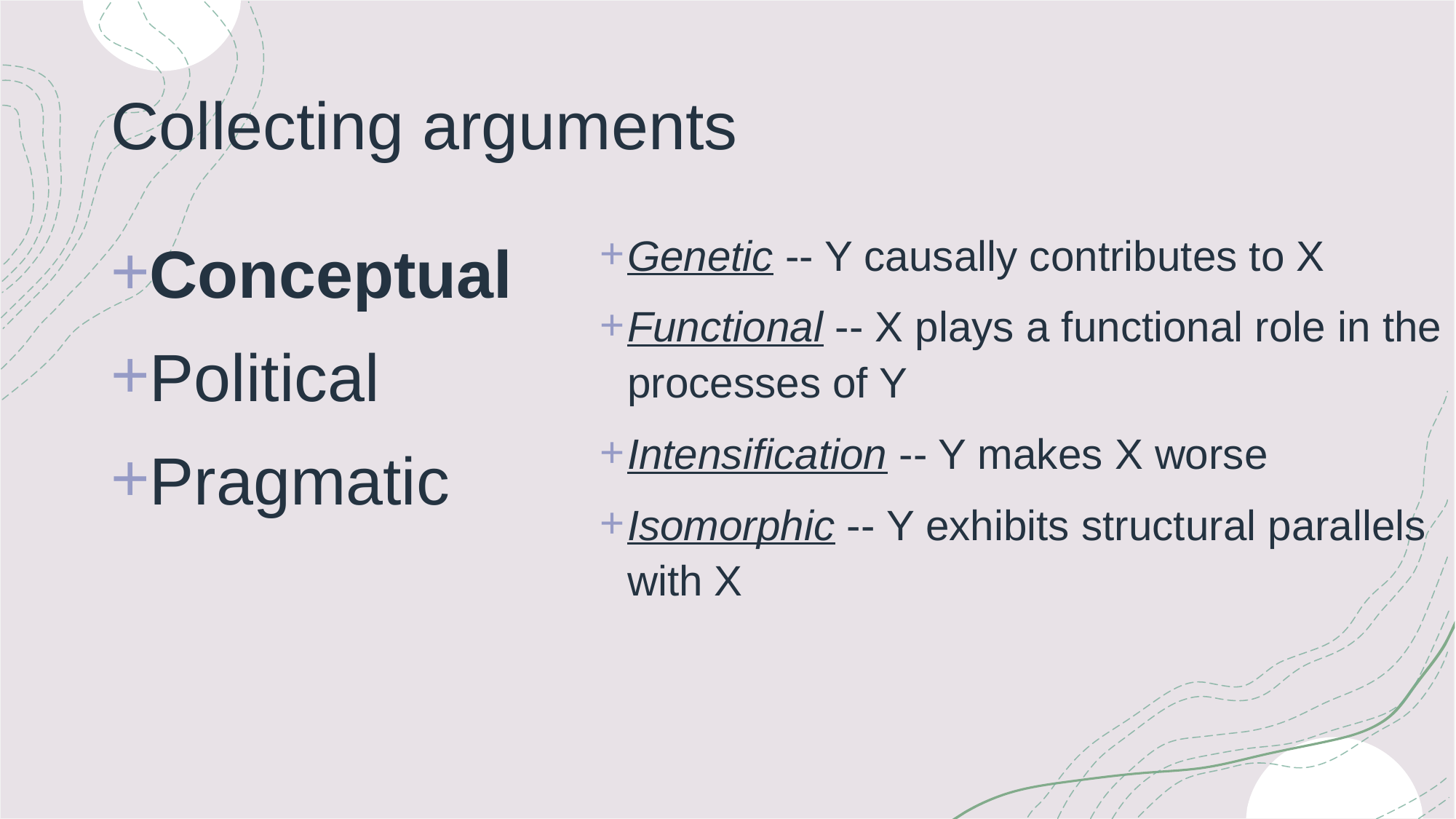

# Collecting arguments
Conceptual
Political
Pragmatic
Genetic -- Y causally contributes to X
Functional -- X plays a functional role in the processes of Y
Intensification -- Y makes X worse
Isomorphic -- Y exhibits structural parallels with X